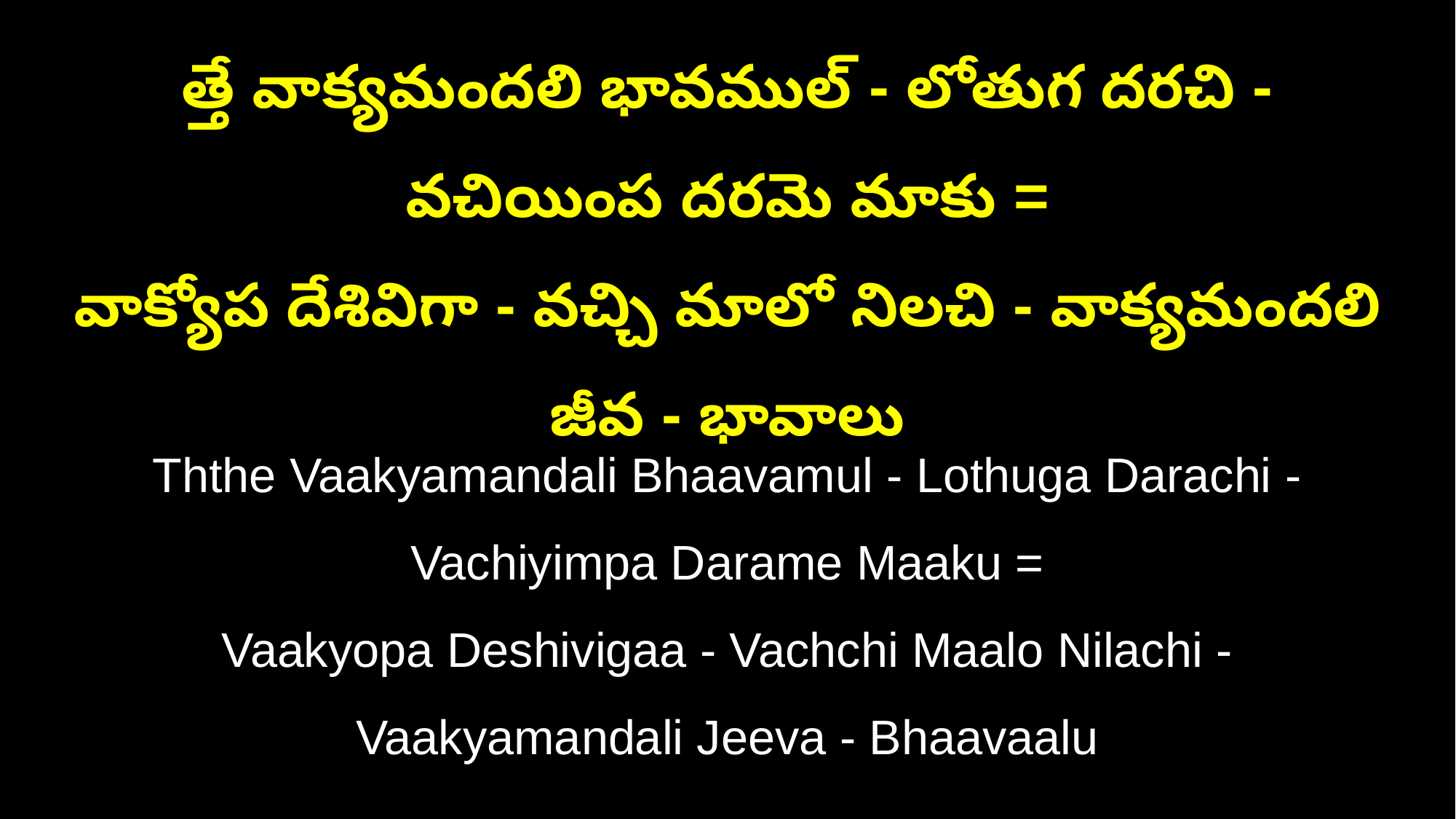

త్తే వాక్యమందలి భావముల్‌ - లోతుగ దరచి - వచియింప దరమె మాకు =
వాక్యోప దేశివిగా - వచ్చి మాలో నిలచి - వాక్యమందలి జీవ - భావాలు
Ththe Vaakyamandali Bhaavamul - Lothuga Darachi - Vachiyimpa Darame Maaku =
Vaakyopa Deshivigaa - Vachchi Maalo Nilachi - Vaakyamandali Jeeva - Bhaavaalu